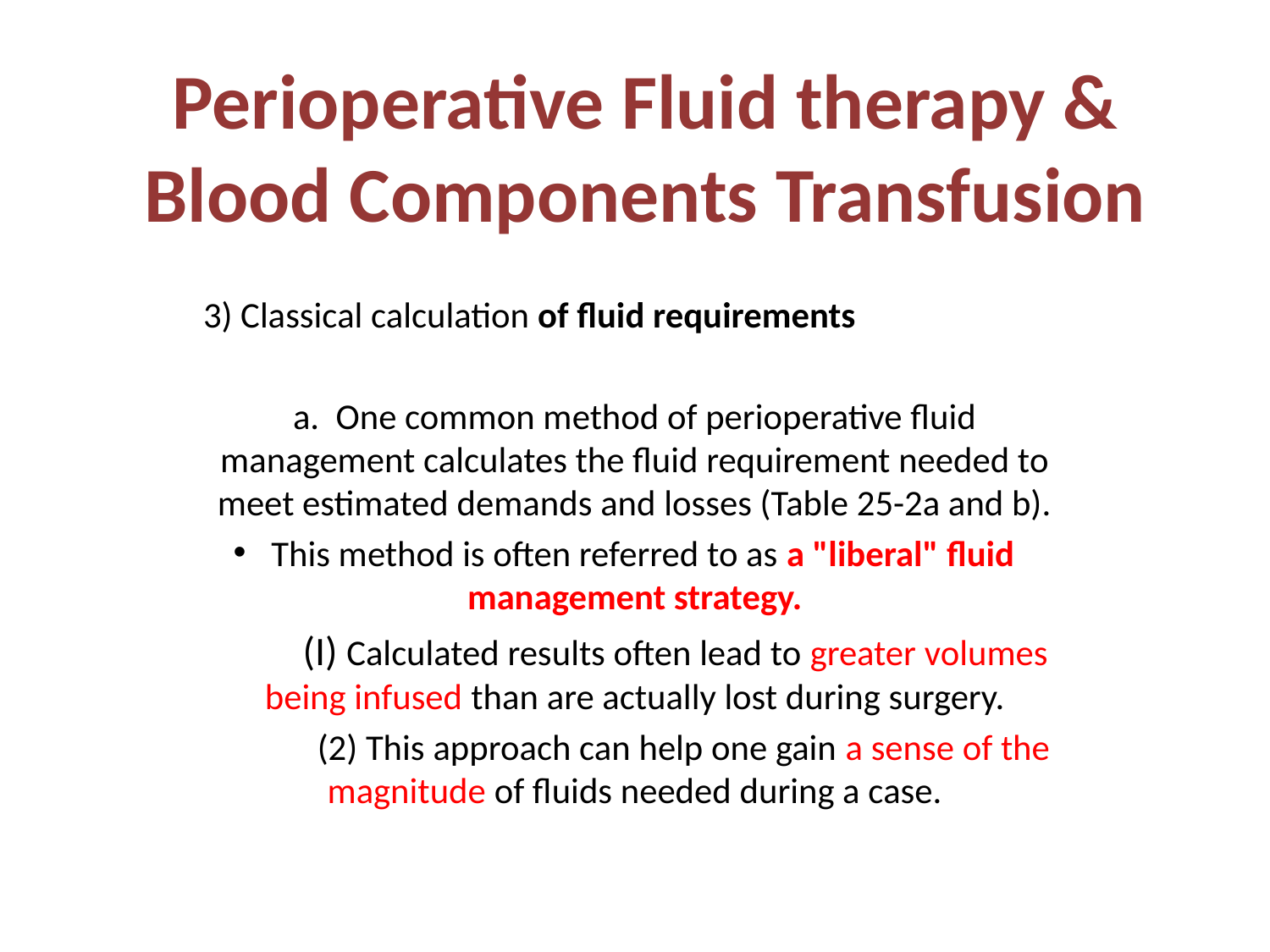

# Perioperative Fluid therapy & Blood Components Transfusion
3) Classical calculation of fluid requirements

a.  One common method of perioperative fluid management calculates the fluid requirement needed to meet estimated demands and losses (Table 25-2a and b).
 This method is often referred to as a "liberal" fluid management strategy.
	(I) Calculated results often lead to greater volumes being infused than are actually lost during surgery.
	  (2) This approach can help one gain a sense of the magnitude of fluids needed during a case.